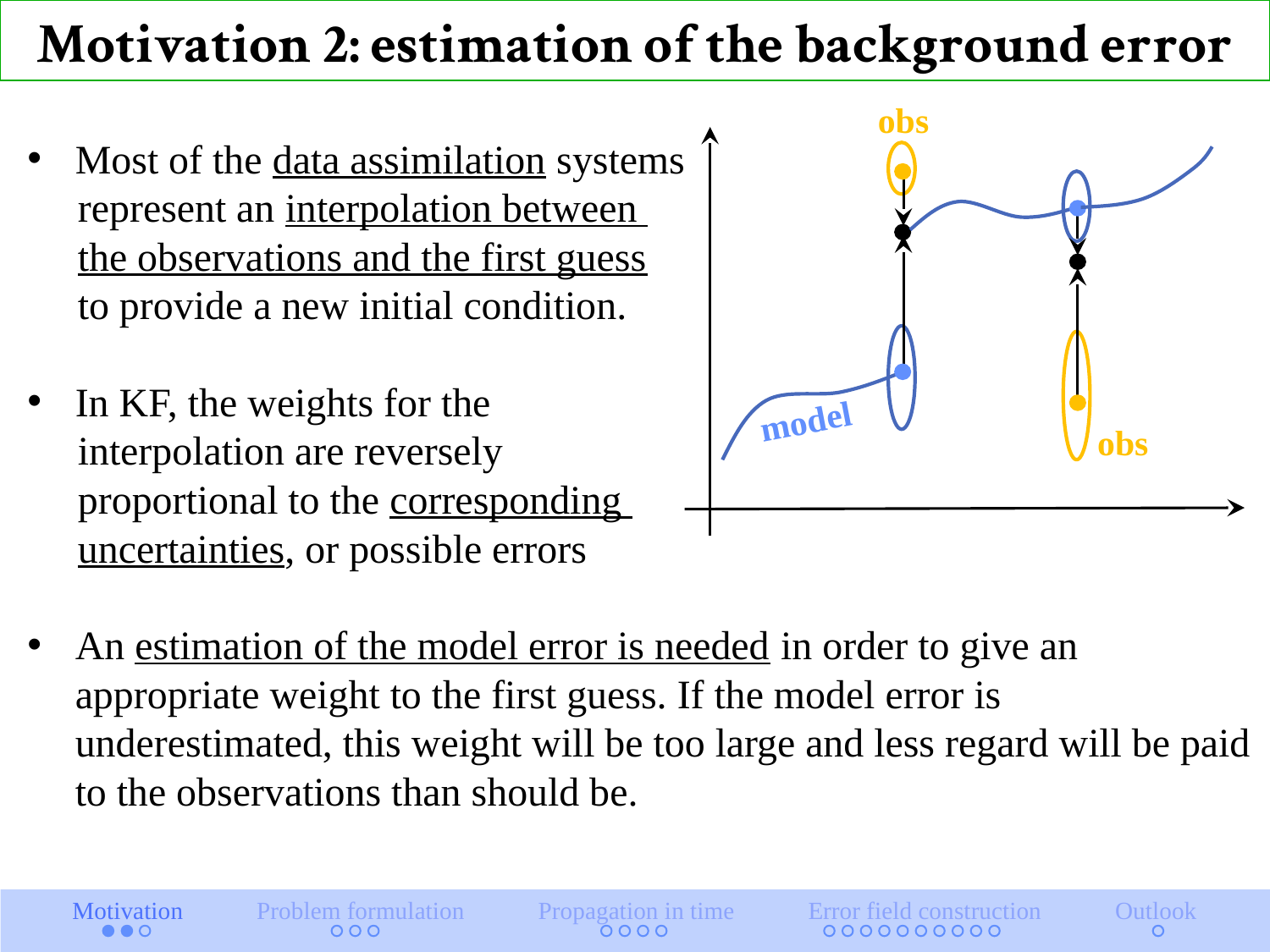

Motivation 2: estimation of the background error

obs
Most of the data assimilation systems
represent an interpolation between
the observations and the first guess
to provide a new initial condition.

In KF, the weights for the
interpolation are reversely
proportional to the corresponding
uncertainties, or possible errors

An estimation of the model error is needed in order to give an appropriate weight to the first guess. If the model error is underestimated, this weight will be too large and less regard will be paid to the observations than should be.

model

obs
Motivation            Problem formulation            Propagation in time            Error field construction            Outlook